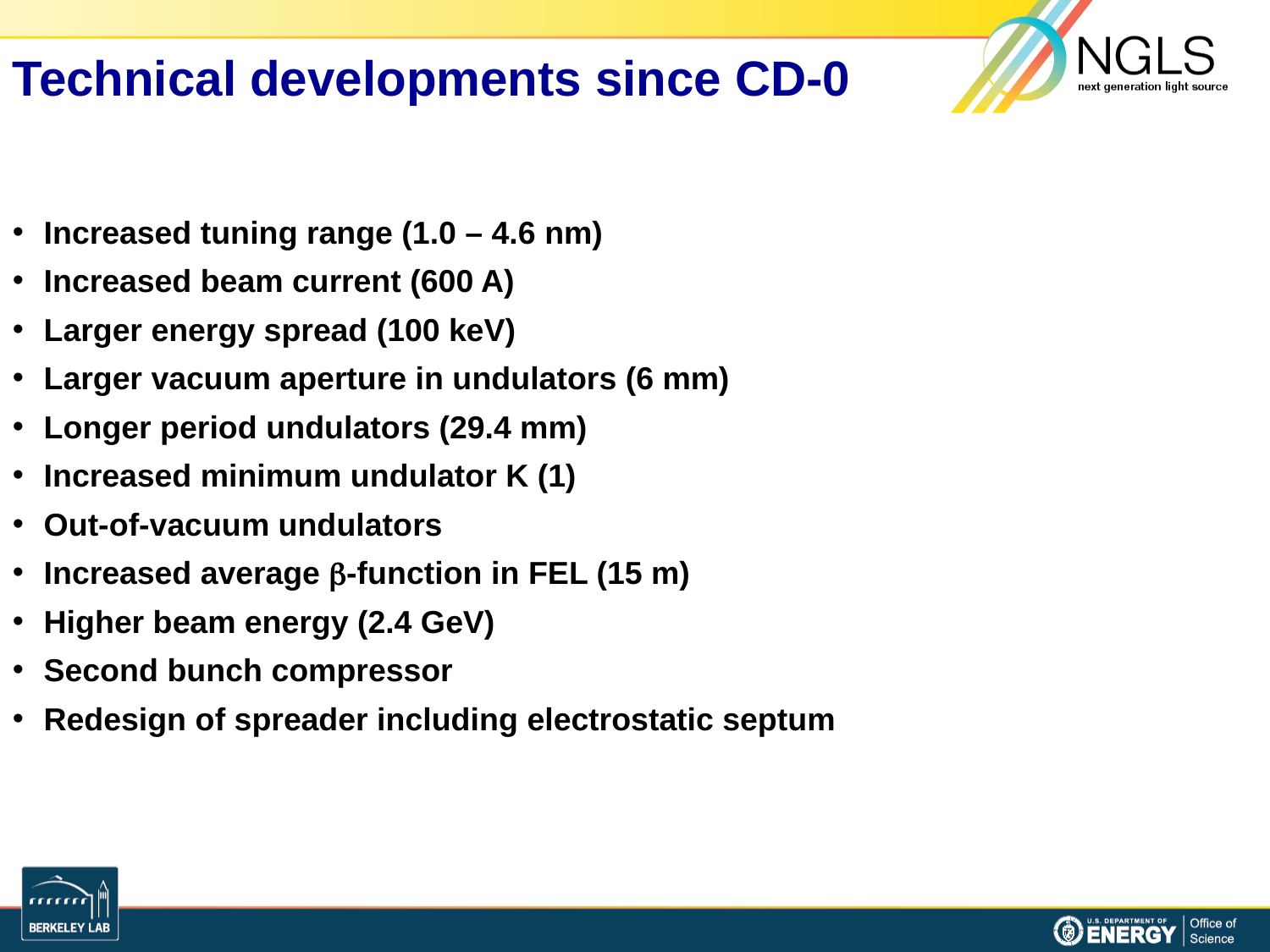

Technical developments since CD-0

Increased tuning range (1.0 – 4.6 nm)
Increased beam current (600 A)
Larger energy spread (100 keV)
Larger vacuum aperture in undulators (6 mm)
Longer period undulators (29.4 mm)
Increased minimum undulator K (1)
Out-of-vacuum undulators
Increased average β-function in FEL (15 m)
Higher beam energy (2.4 GeV)
Second bunch compressor
Redesign of spreader including electrostatic septum